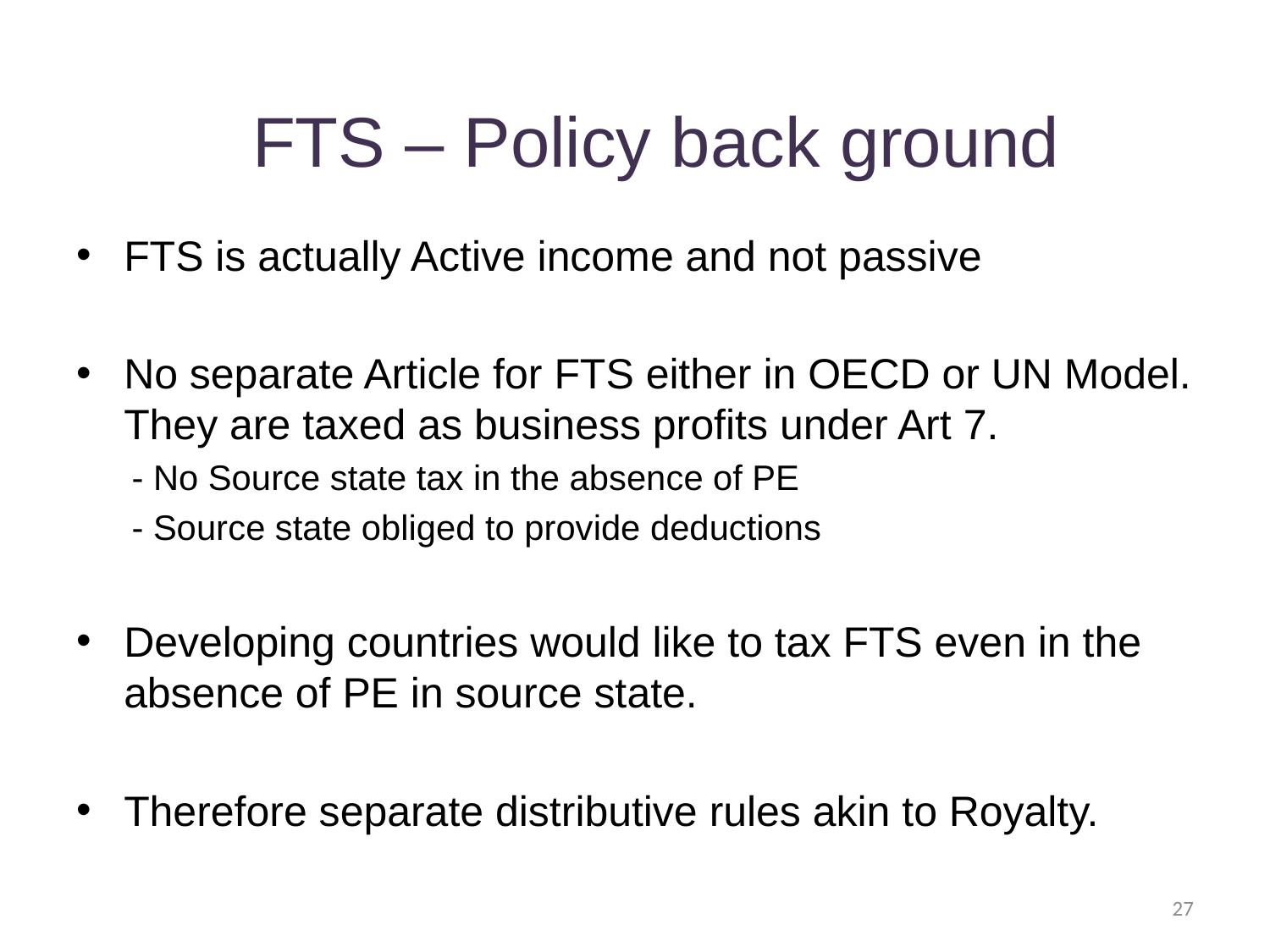

FTS – Policy back ground
FTS is actually Active income and not passive

No separate Article for FTS either in OECD or UN Model. They are taxed as business profits under Art 7.
- No Source state tax in the absence of PE
- Source state obliged to provide deductions

Developing countries would like to tax FTS even in the absence of PE in source state.

Therefore separate distributive rules akin to Royalty.

27